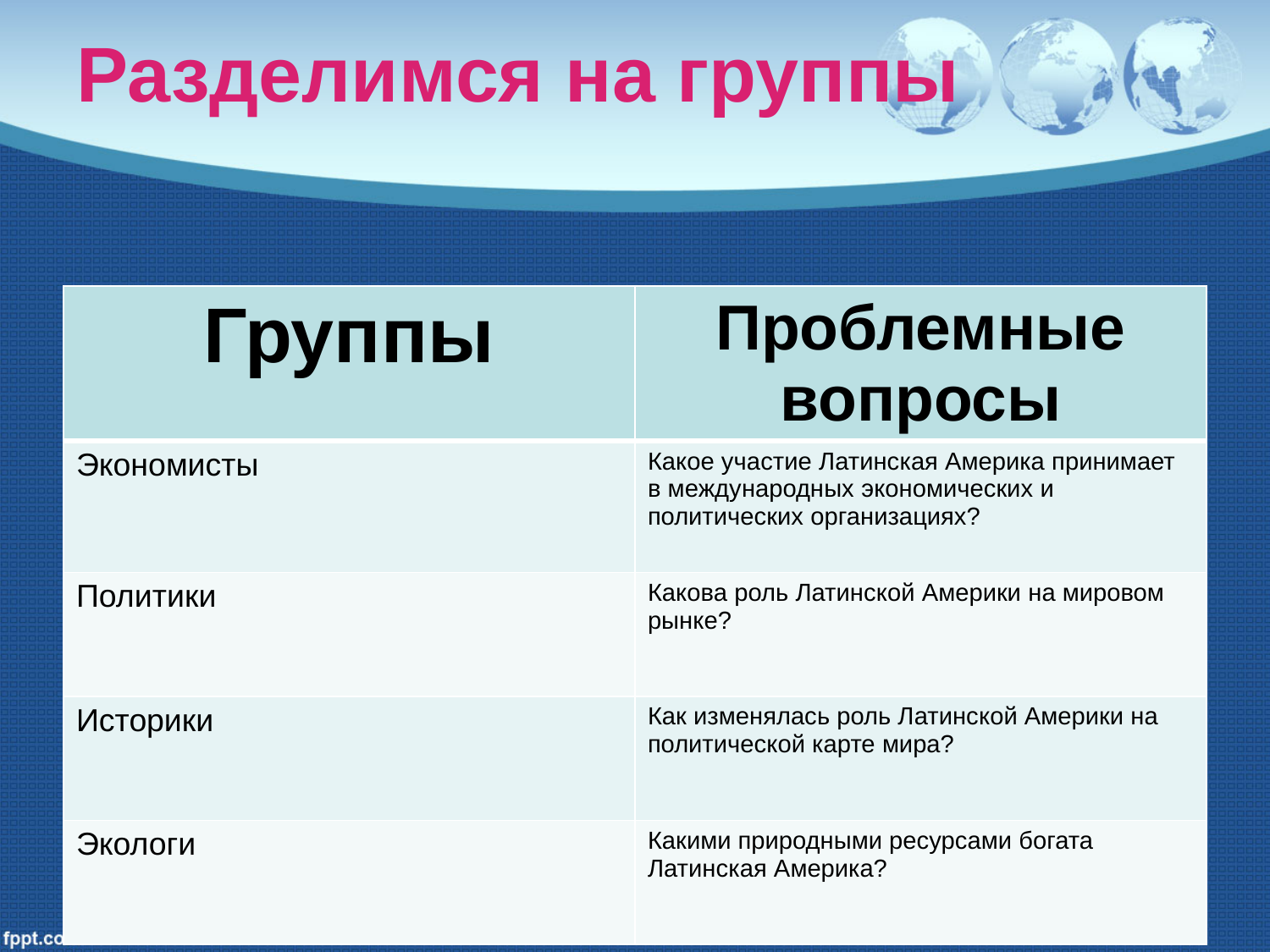

# Разделимся на группы
| Группы | Проблемные вопросы |
| --- | --- |
| Экономисты | Какое участие Латинская Америка принимает в международных экономических и политических организациях? |
| Политики | Какова роль Латинской Америки на мировом рынке? |
| Историки | Как изменялась роль Латинской Америки на политической карте мира? |
| Экологи | Какими природными ресурсами богата Латинская Америка? |